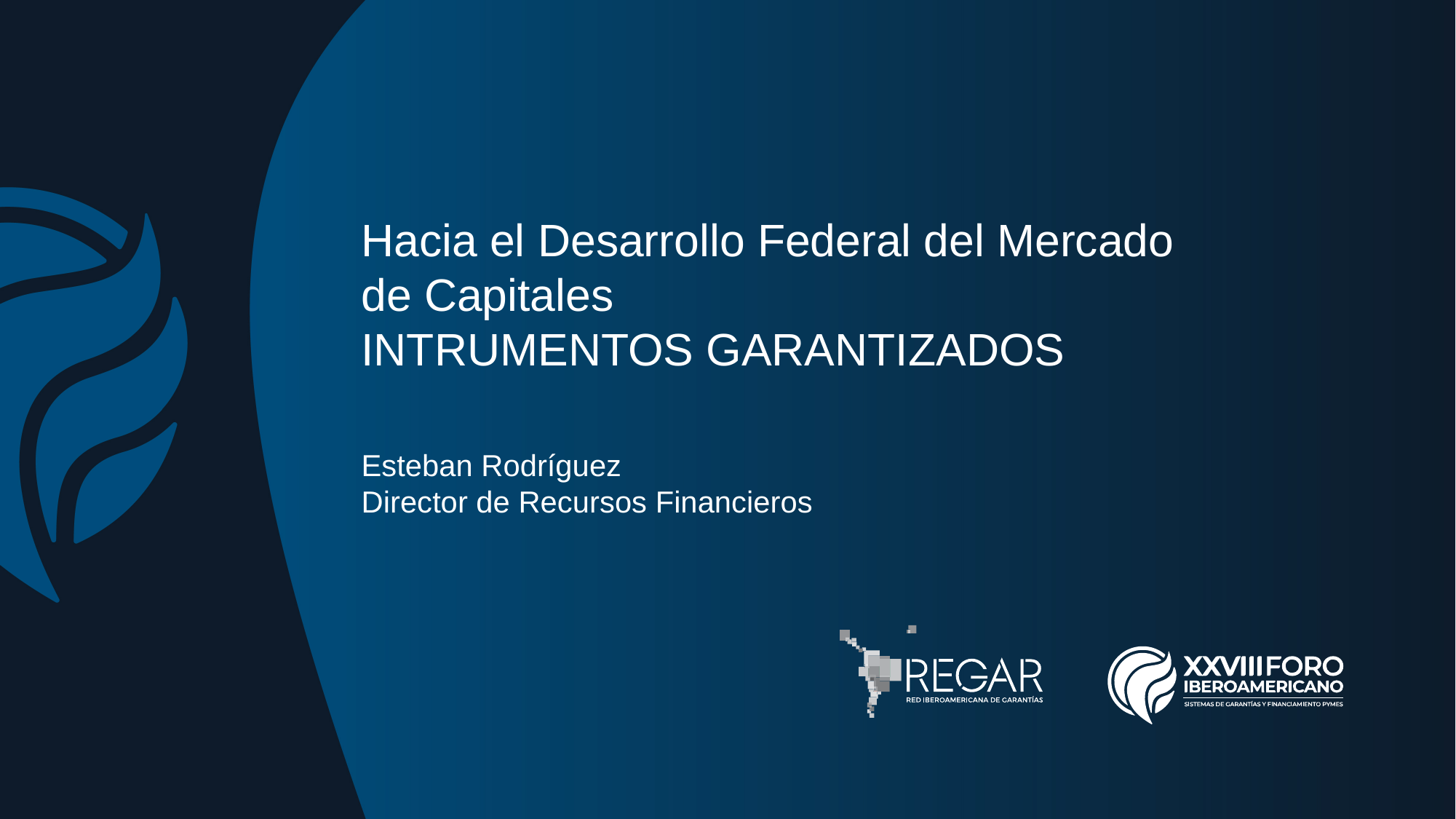

Hacia el Desarrollo Federal del Mercado de Capitales
INTRUMENTOS GARANTIZADOS
Esteban Rodríguez
Director de Recursos Financieros